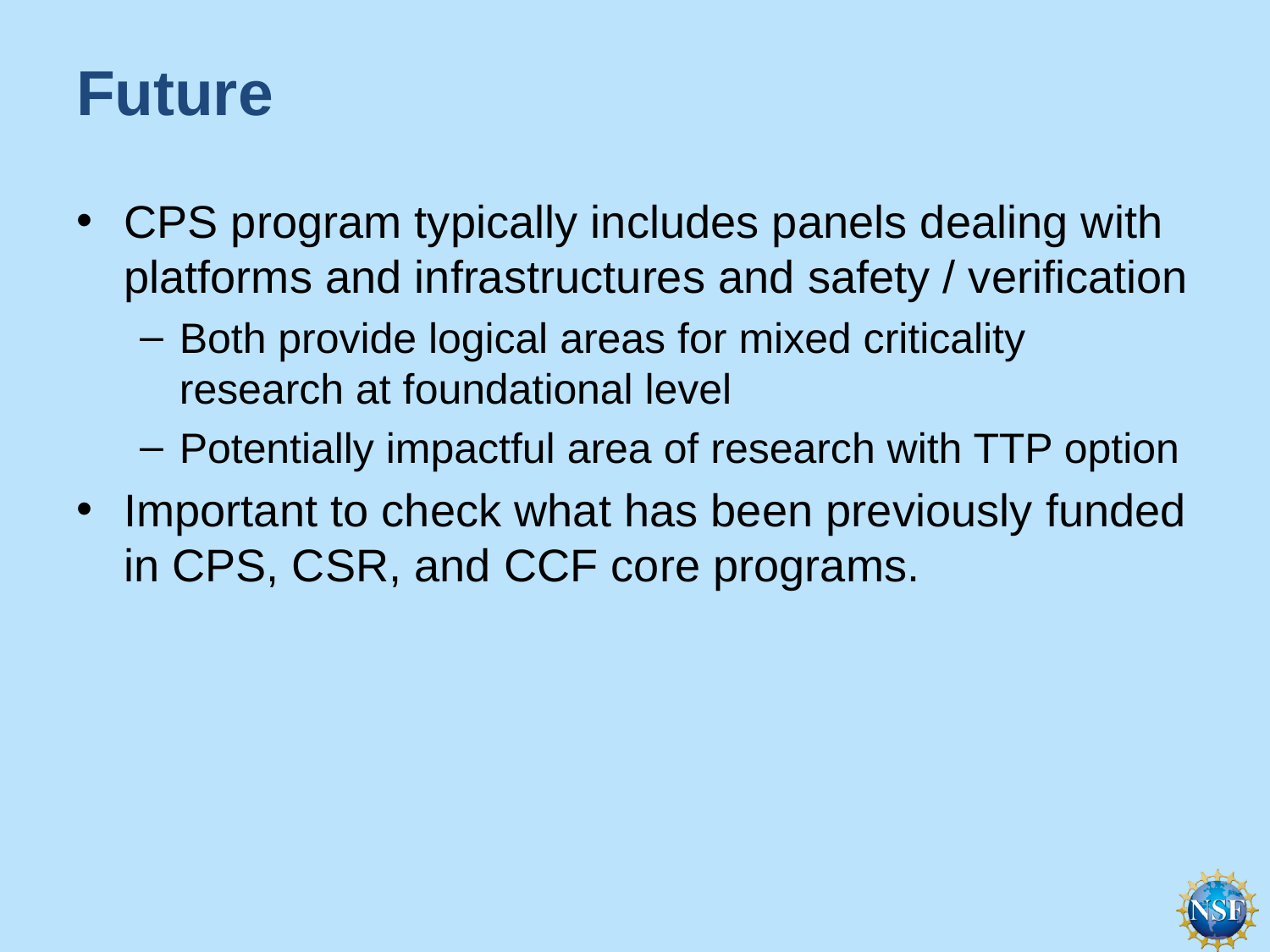

# Future
CPS program typically includes panels dealing with platforms and infrastructures and safety / verification
Both provide logical areas for mixed criticality research at foundational level
Potentially impactful area of research with TTP option
Important to check what has been previously funded in CPS, CSR, and CCF core programs.